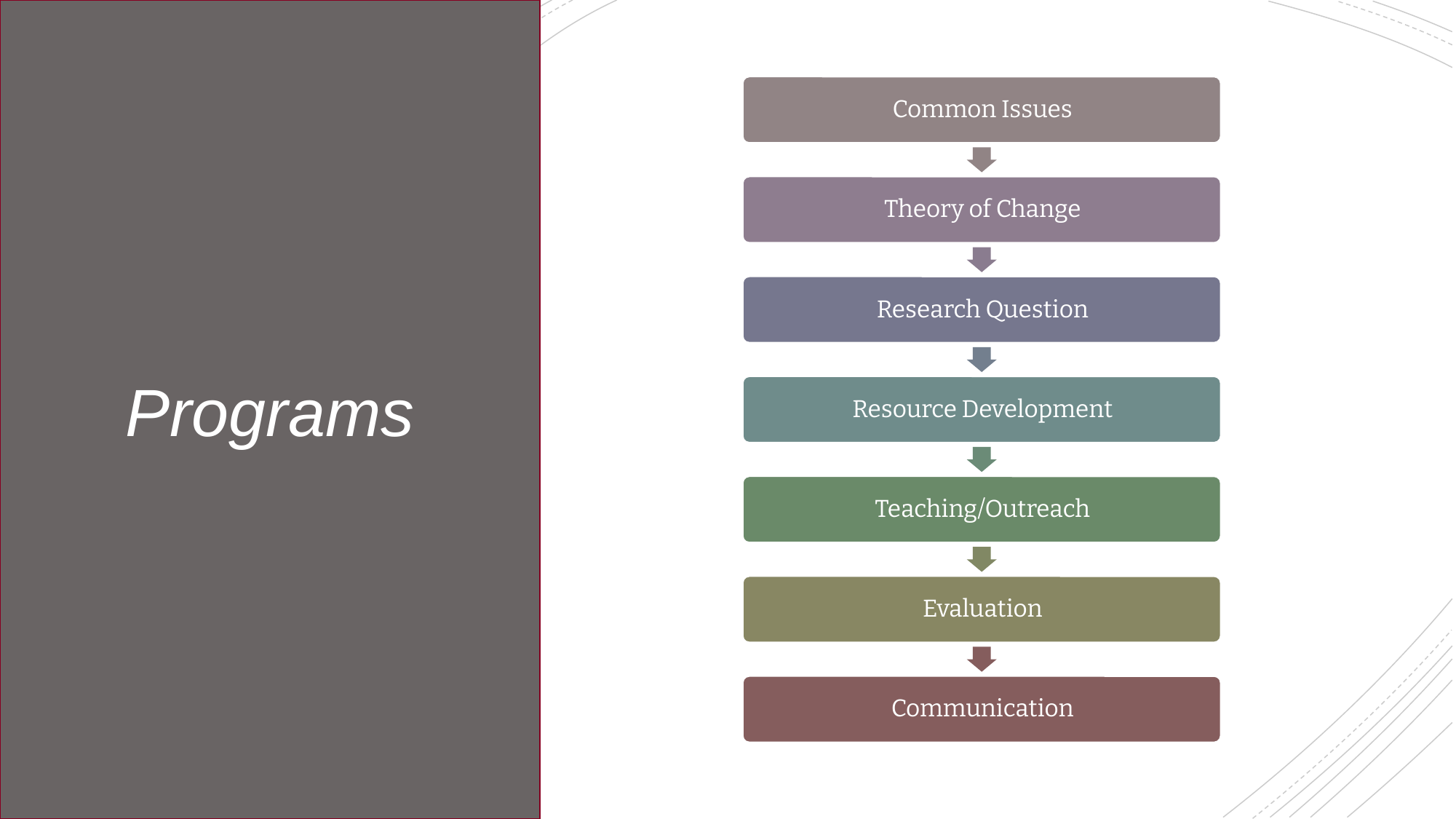

Programs
Common Issues

Theory of Change

Research Question

Resource Development

Teaching/Outreach

Evaluation

Communication